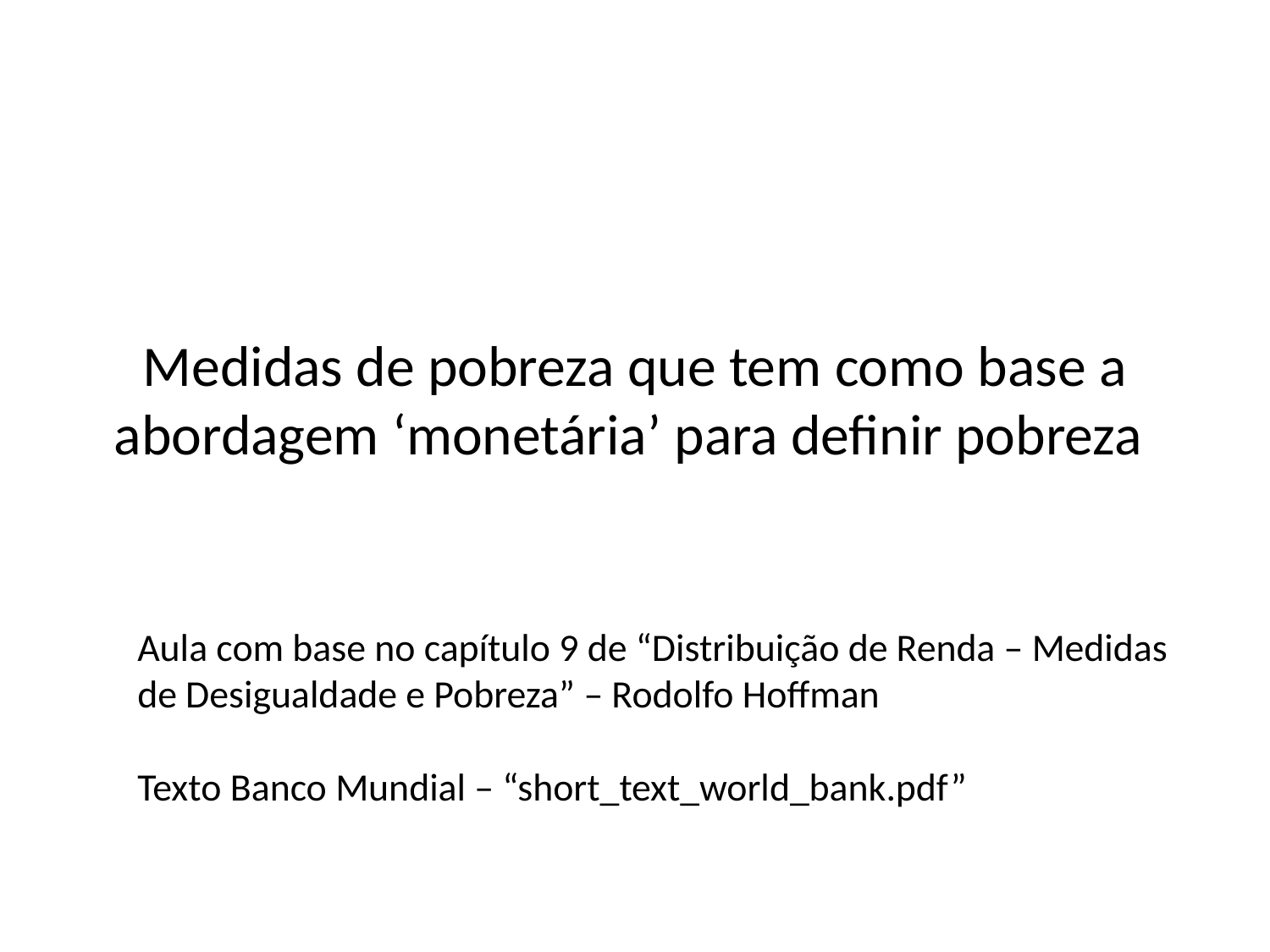

# Medidas de pobreza que tem como base a abordagem ‘monetária’ para definir pobreza
Aula com base no capítulo 9 de “Distribuição de Renda – Medidas de Desigualdade e Pobreza” – Rodolfo Hoffman

Texto Banco Mundial – “short_text_world_bank.pdf”